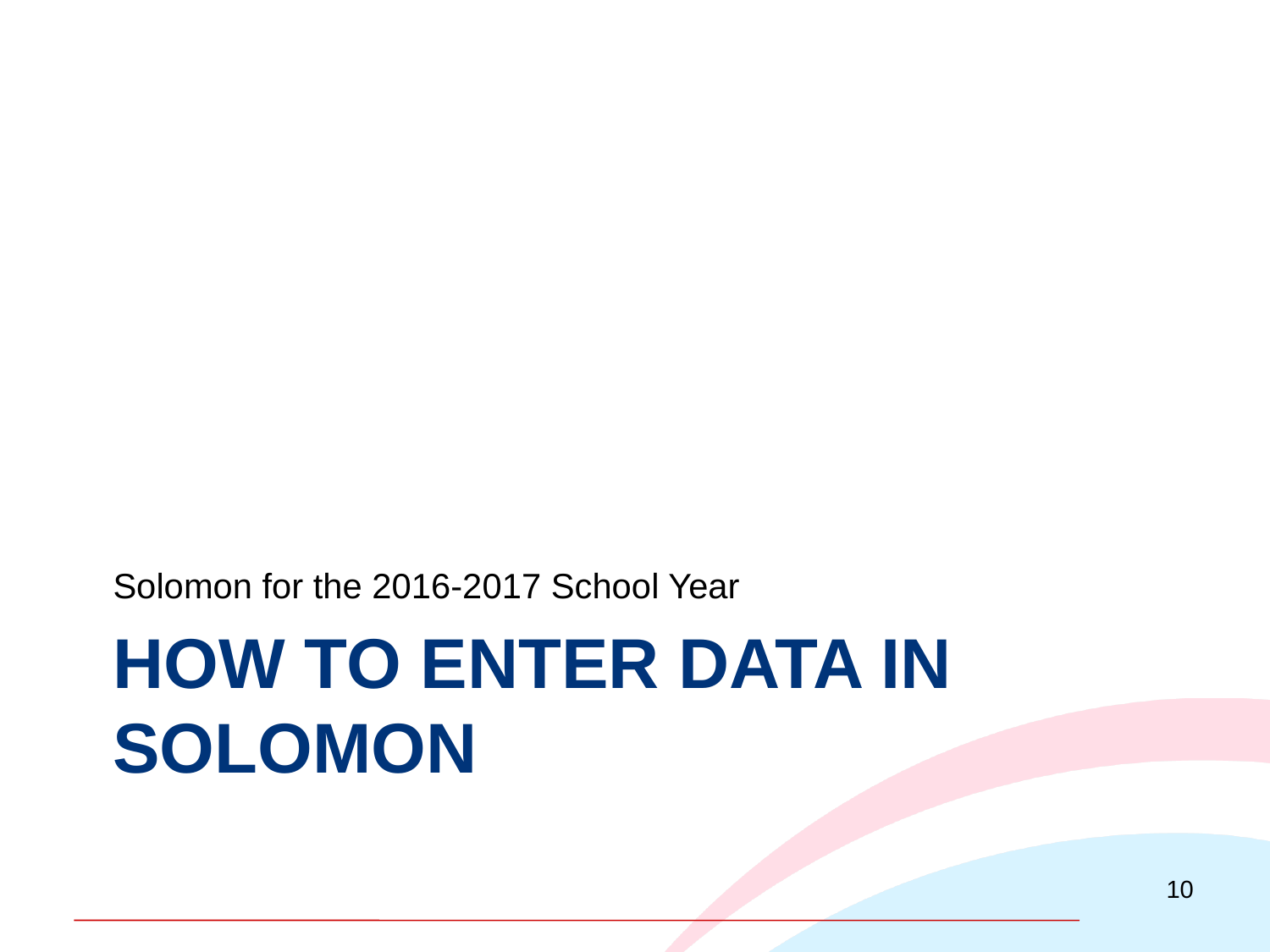

Solomon for the 2016-2017 School Year
# How to enter data in Solomon
10